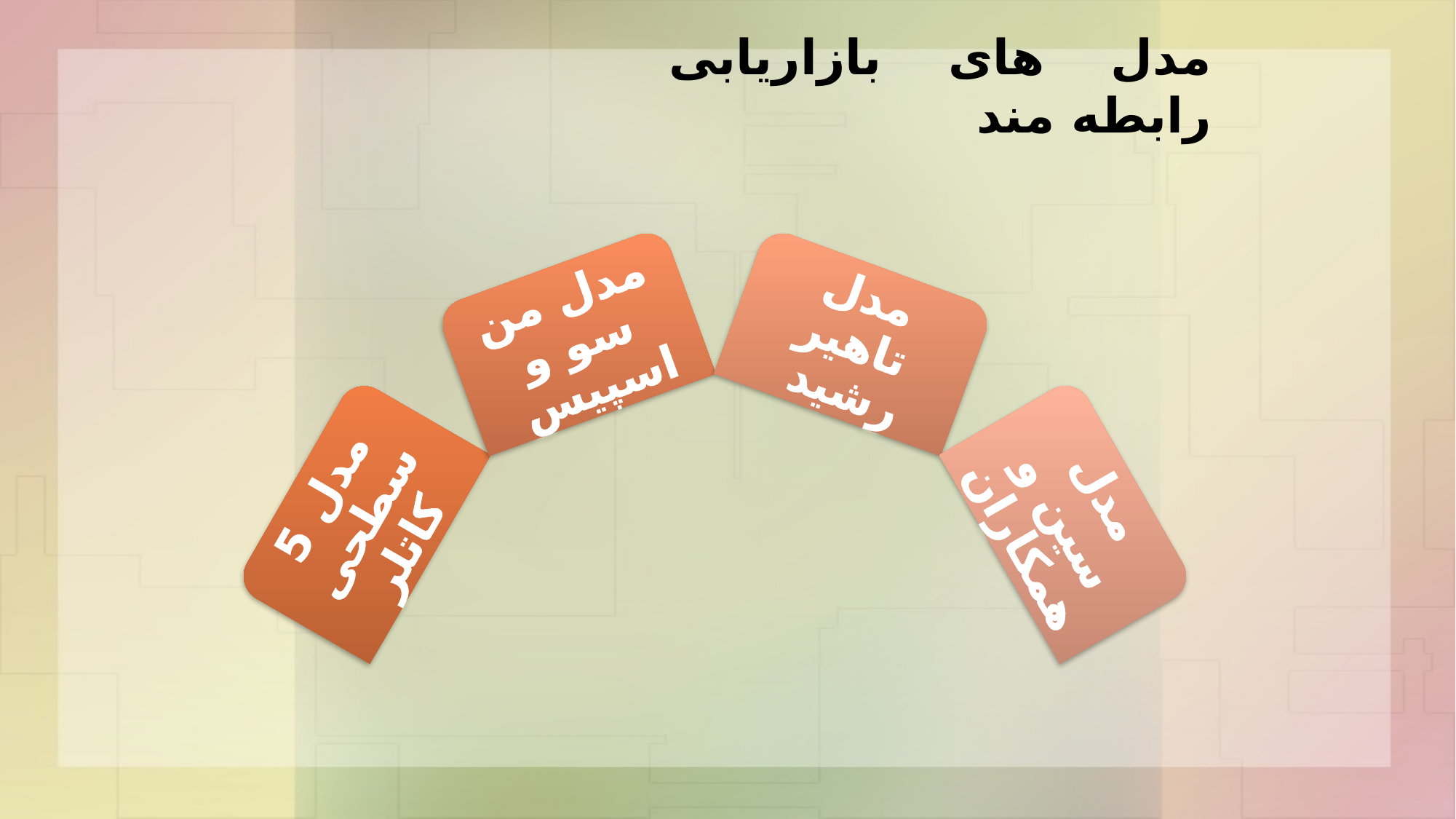

مدل های بازاریابی رابطه مند
مدل 5 سطحی کاتلر
مدل من سو و اسپیس
مدل تاهير رشید
مدل سین و همکاران